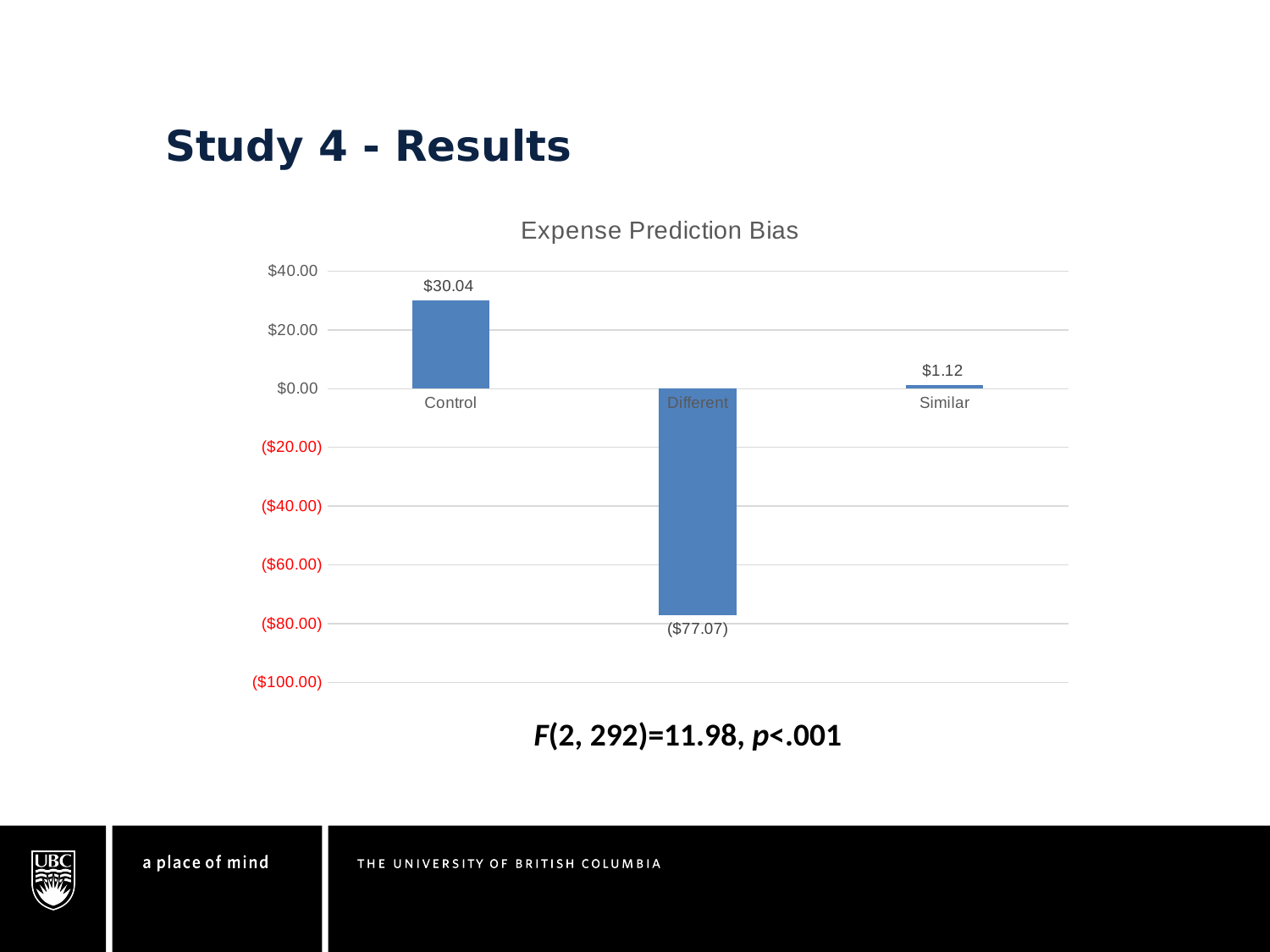

Study 4 - Results

F(2, 292)=11.98, p<.001

### Chart: Expense Prediction Bias

| Category |  |
|---|---|
| Control | 30.04 |
| Different | -77.07 |
| Similar | 1.12 |